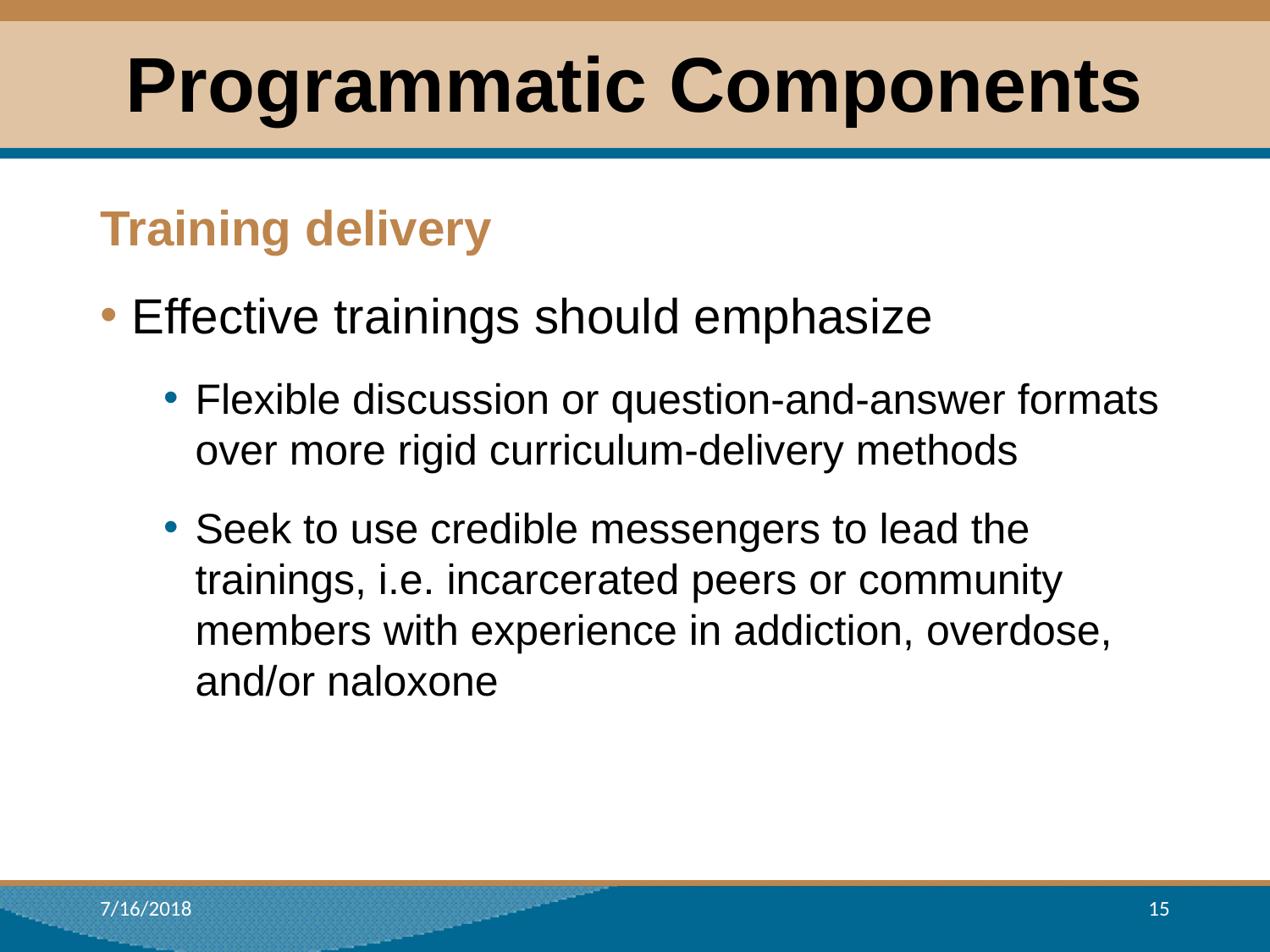

# Programmatic Components
Training delivery
Effective trainings should emphasize
Flexible discussion or question-and-answer formats over more rigid curriculum-delivery methods
Seek to use credible messengers to lead the trainings, i.e. incarcerated peers or community members with experience in addiction, overdose, and/or naloxone
7/16/2018
15